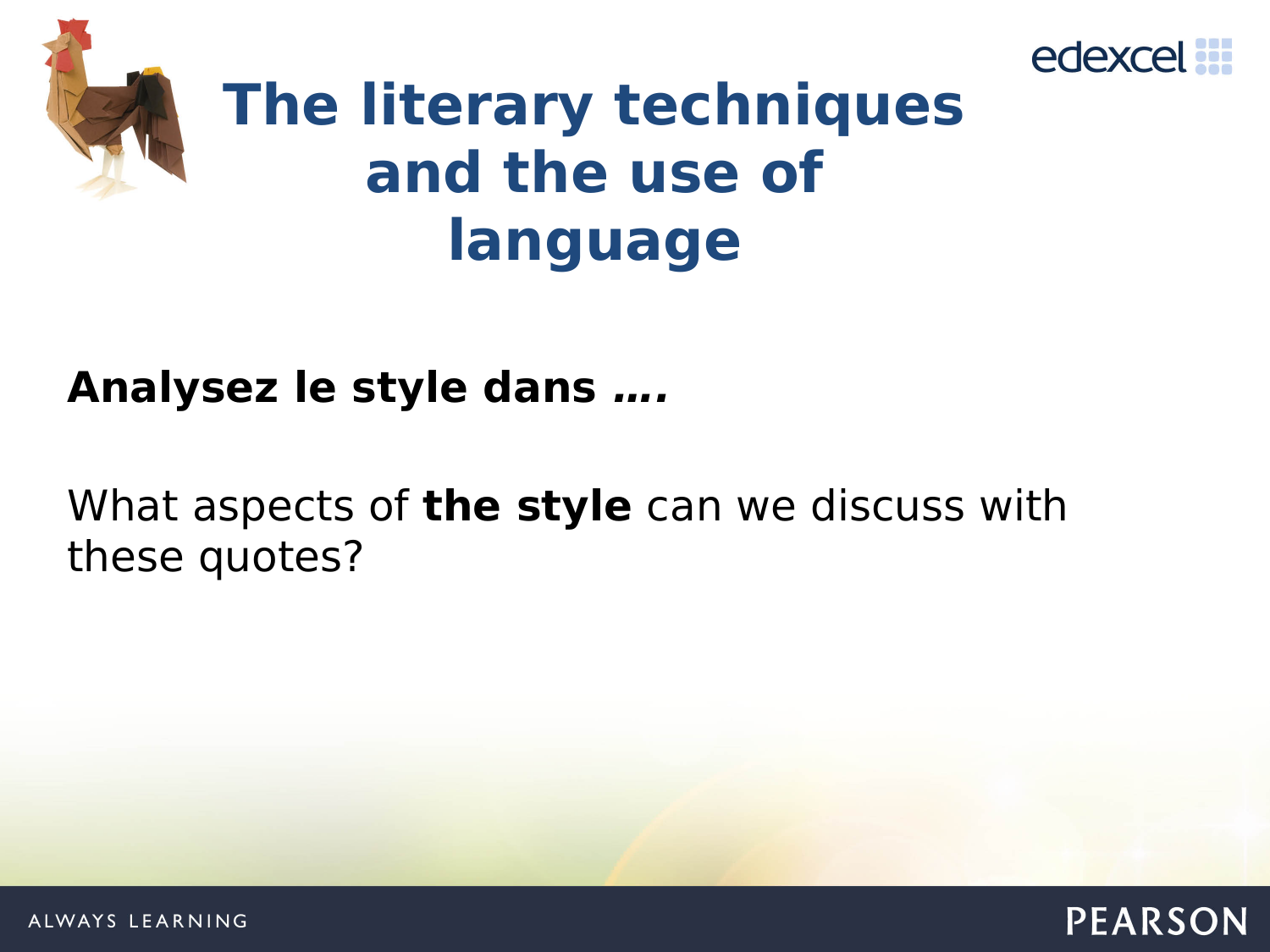

# The literary techniques and the use of language
Analysez le style dans ….

What aspects of the style can we discuss with these quotes?